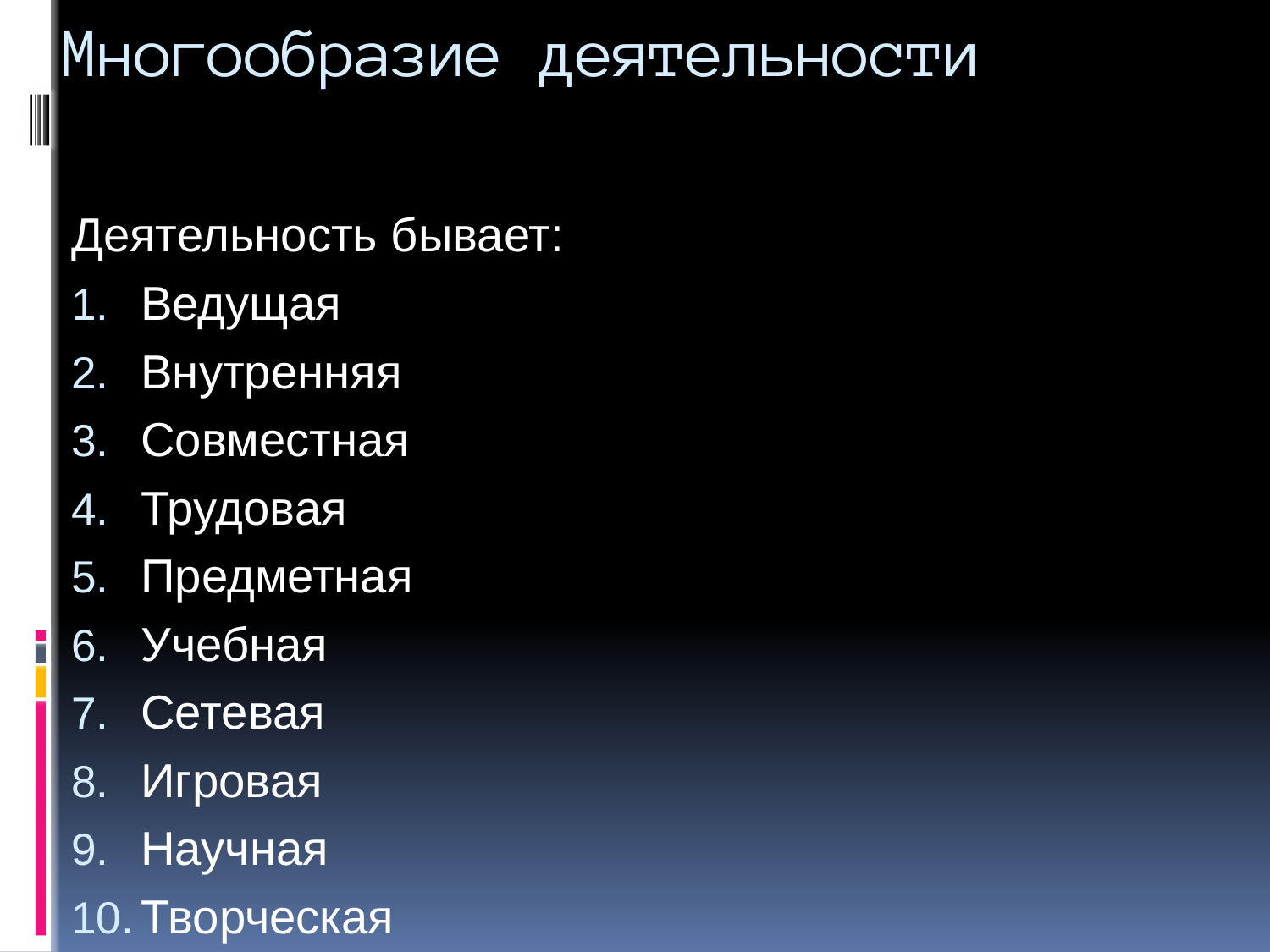

# Многообразие деятельности
Деятельность бывает:
Ведущая
Внутренняя
Совместная
Трудовая
Предметная
Учебная
Сетевая
Игровая
Научная
Творческая